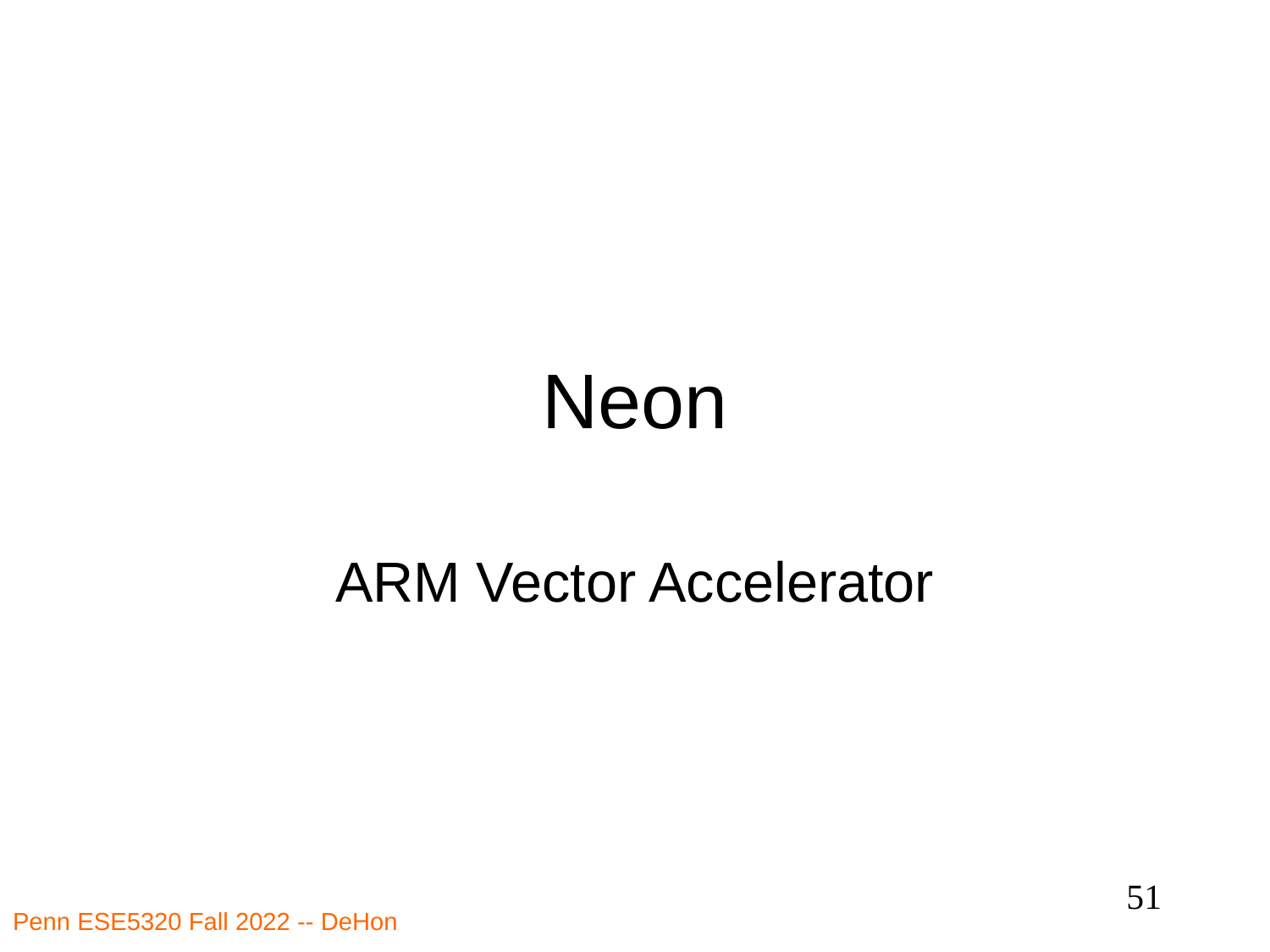

# Neon
ARM Vector Accelerator
51
Penn ESE5320 Fall 2022 -- DeHon